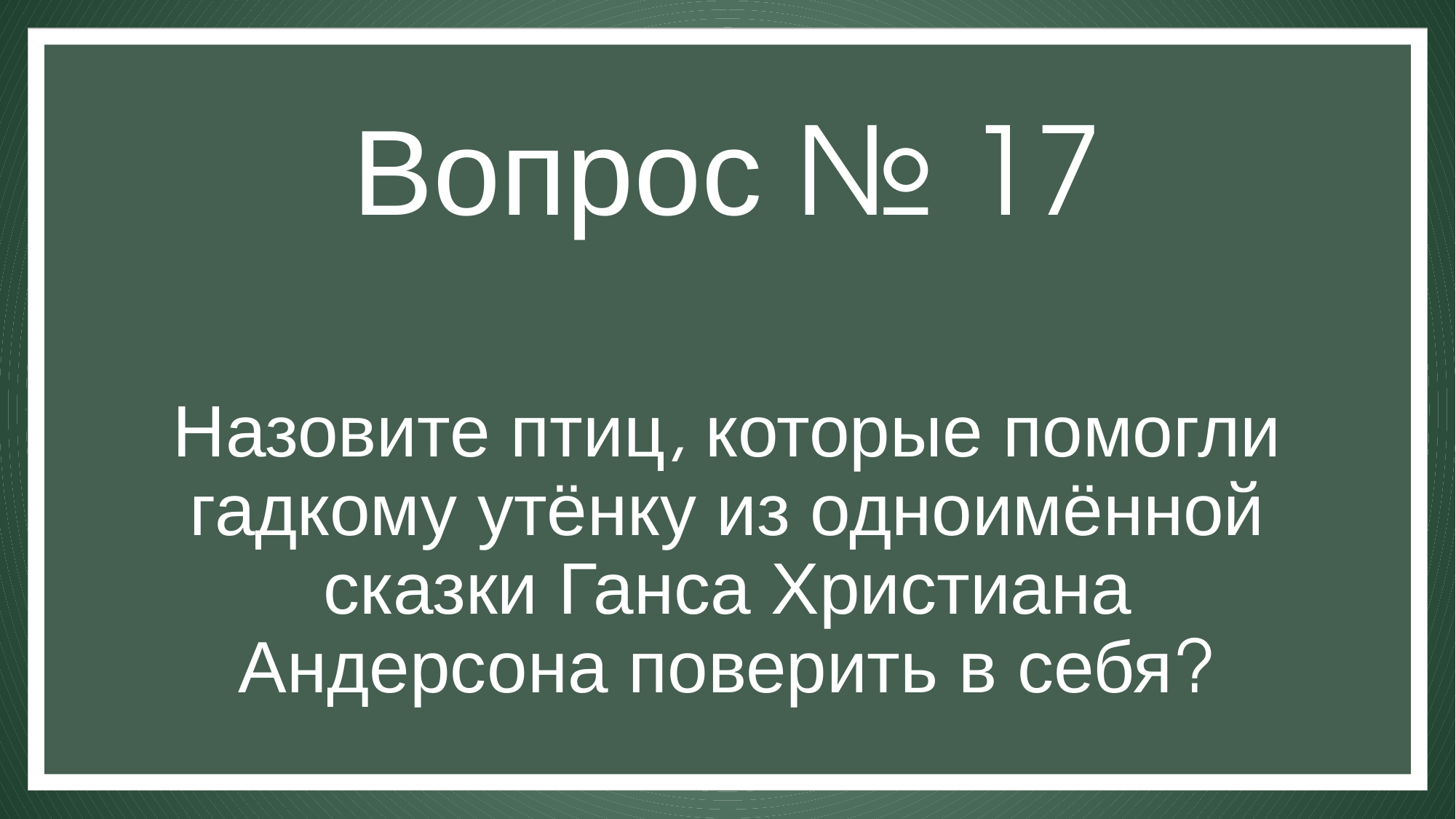

Вопрос № 17
# Назовите птиц, которые помогли гадкому утёнку из одноимённой сказки Ганса Христиана Андерсона поверить в себя?